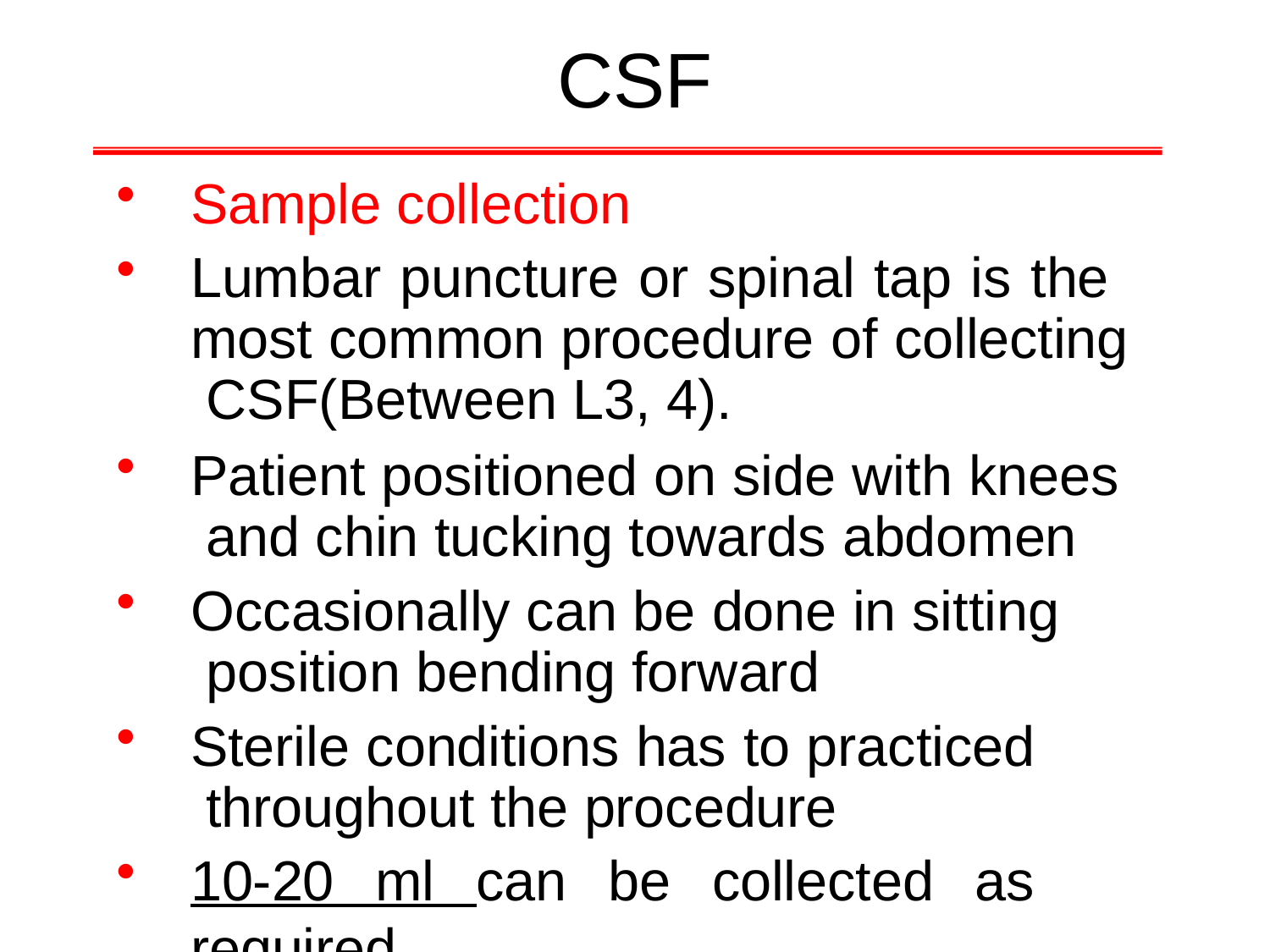

# CSF

Sample collection
Lumbar puncture or spinal tap is the  most common procedure of collecting  CSF(Between L3, 4).
Patient positioned on side with knees  and chin tucking towards abdomen
Occasionally can be done in sitting  position bending forward
Sterile conditions has to practiced  throughout the procedure
10-20 ml can be collected as required